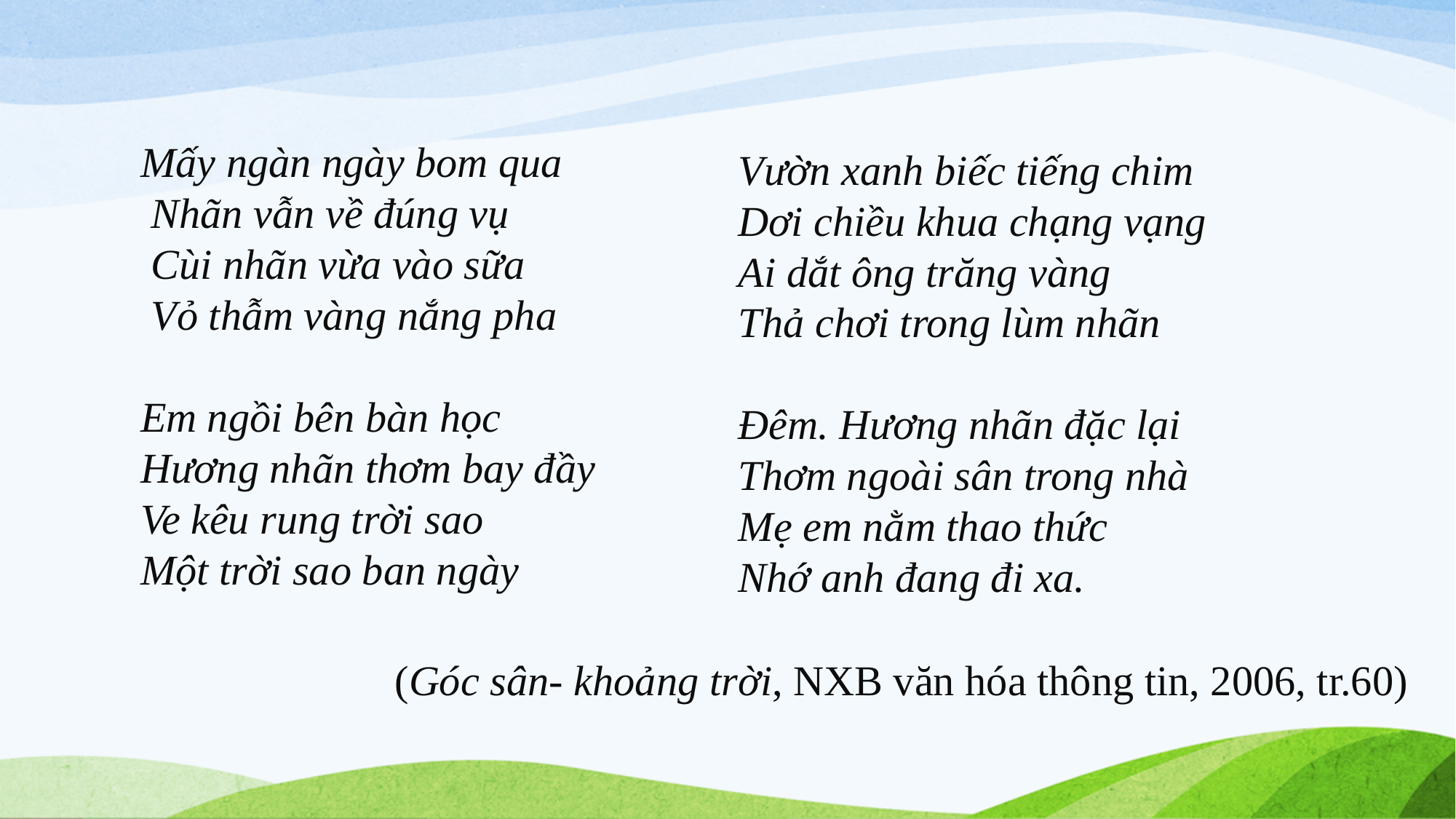

Vườn xanh biếc tiếng chim
Dơi chiều khua chạng vạng
Ai dắt ông trăng vàng
Thả chơi trong lùm nhãn

Đêm. Hương nhãn đặc lại
Thơm ngoài sân trong nhà
Mẹ em nằm thao thức
Nhớ anh đang đi xa.
Mấy ngàn ngày bom qua
 Nhãn vẫn về đúng vụ
 Cùi nhãn vừa vào sữa
 Vỏ thẫm vàng nắng pha

Em ngồi bên bàn học
Hương nhãn thơm bay đầy
Ve kêu rung trời sao
Một trời sao ban ngày

(Góc sân- khoảng trời, NXB văn hóa thông tin, 2006, tr.60)